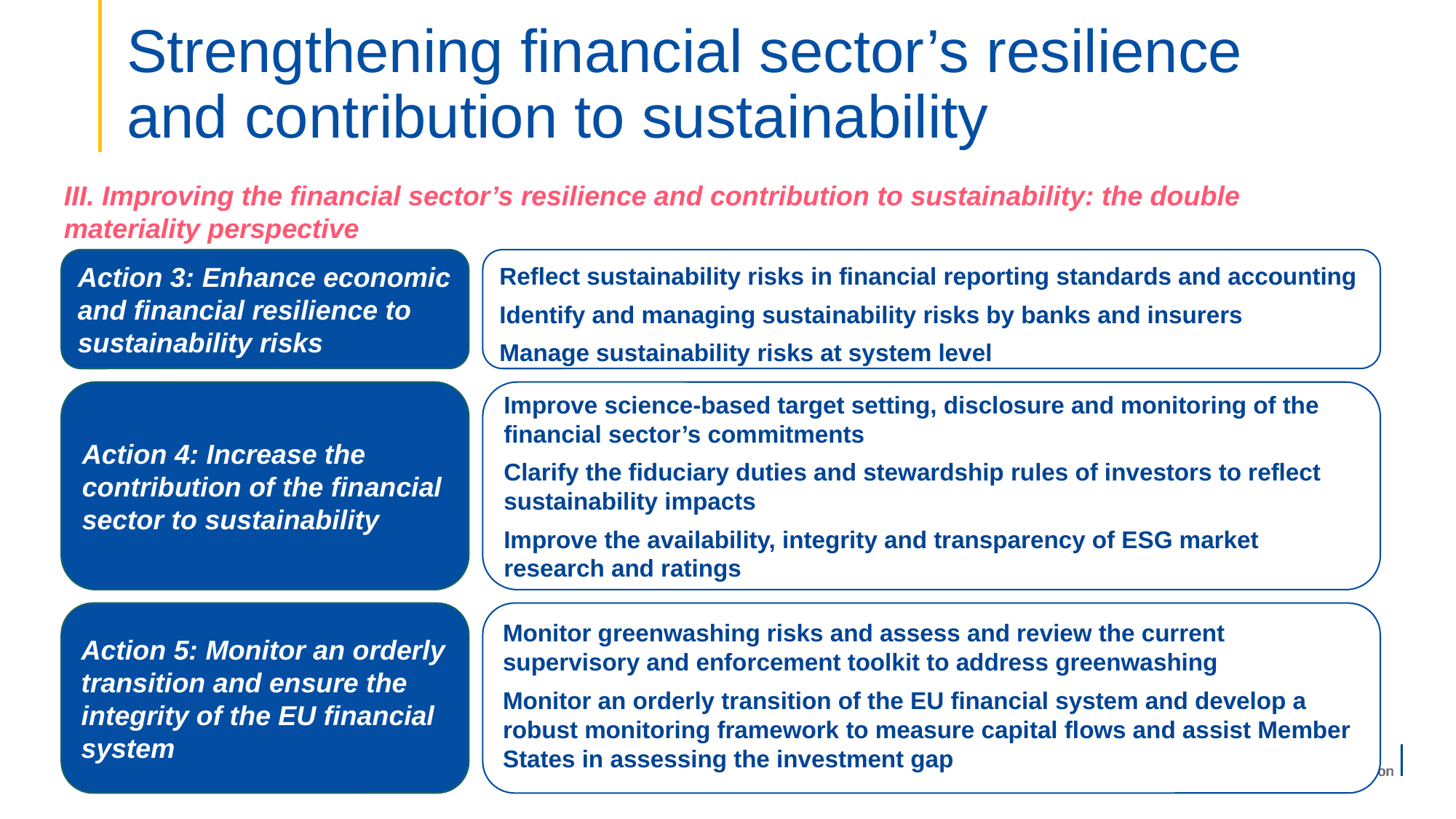

# Strengthening financial sector’s resilience and contribution to sustainability
III. Improving the financial sector’s resilience and contribution to sustainability: the double materiality perspective
Reflect sustainability risks in financial reporting standards and accounting
Identify and managing sustainability risks by banks and insurers
Manage sustainability risks at system level
Action 3: Enhance economic and financial resilience to sustainability risks
Improve science-based target setting, disclosure and monitoring of the financial sector’s commitments
Clarify the fiduciary duties and stewardship rules of investors to reflect sustainability impacts
Improve the availability, integrity and transparency of ESG market research and ratings
Action 4: Increase the contribution of the financial sector to sustainability
Action 5: Monitor an orderly transition and ensure the integrity of the EU financial system
Monitor greenwashing risks and assess and review the current supervisory and enforcement toolkit to address greenwashing
Monitor an orderly transition of the EU financial system and develop a robust monitoring framework to measure capital flows and assist Member States in assessing the investment gap